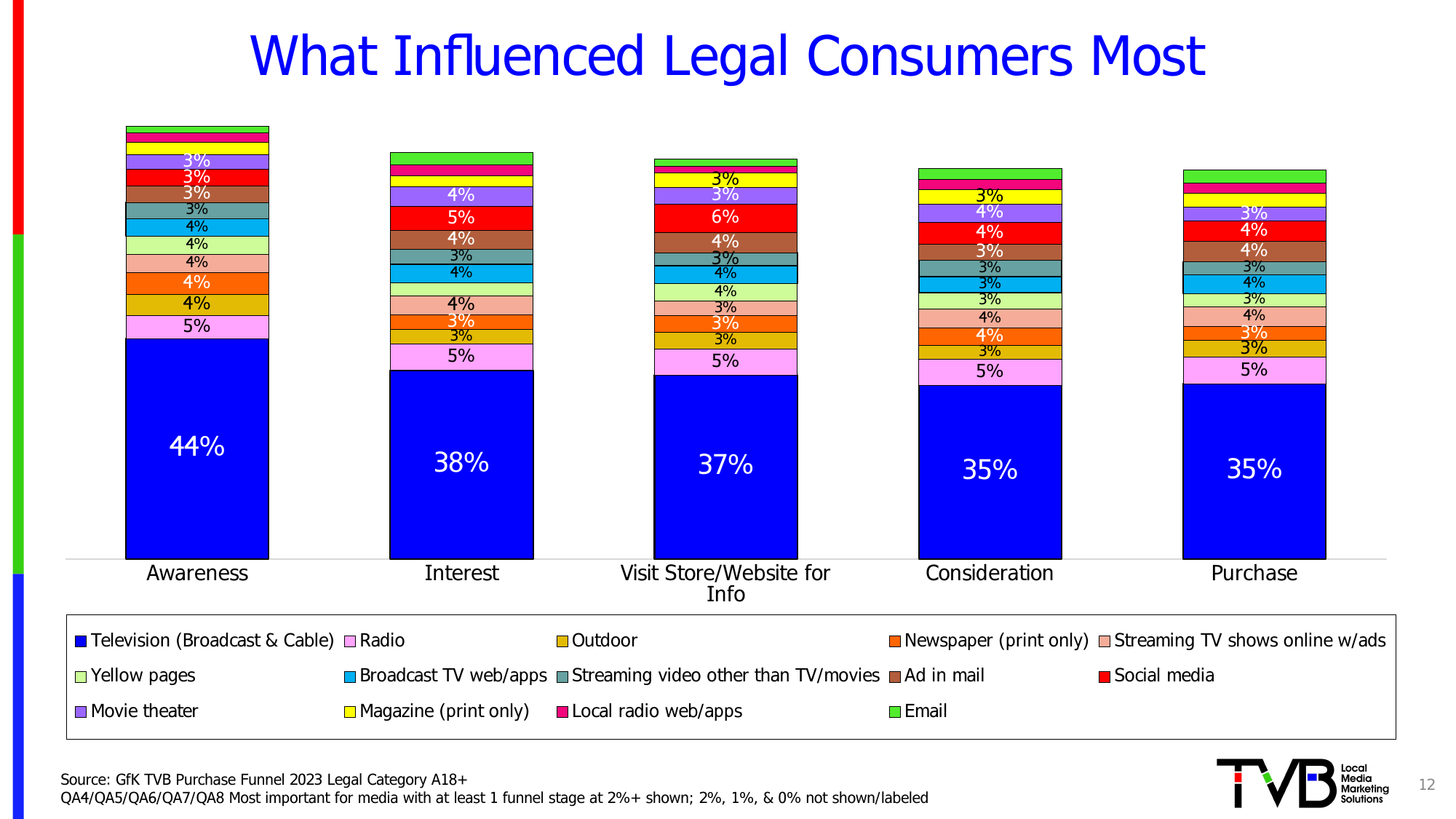

### Chart

| Category | Television (Broadcast & Cable) | Radio | Outdoor | Newspaper (print only) | Streaming TV shows online w/ads | Yellow pages | Broadcast TV web/apps | Streaming video other than TV/movies | Ad in mail | Social media | Movie theater | Magazine (print only) | Local radio web/apps | Email |
|---|---|---|---|---|---|---|---|---|---|---|---|---|---|---|
| Awareness | 0.442 | 0.046 | 0.043 | 0.043 | 0.037 | 0.036 | 0.035 | 0.033 | 0.033 | 0.033 | 0.03 | 0.024 | 0.02 | 0.013 |
| Interest | 0.378 | 0.053 | 0.029 | 0.029 | 0.039 | 0.026 | 0.037 | 0.03 | 0.038 | 0.048 | 0.04 | 0.021 | 0.023 | 0.024 |
| Visit Store/Website for Info | 0.369 | 0.052 | 0.033 | 0.034 | 0.029 | 0.035 | 0.036 | 0.026 | 0.041 | 0.057 | 0.033 | 0.029 | 0.014 | 0.014 |
| Consideration | 0.348 | 0.052 | 0.028 | 0.035 | 0.038 | 0.033 | 0.032 | 0.033 | 0.032 | 0.044 | 0.037 | 0.029 | 0.02 | 0.022 |
| Purchase | 0.351 | 0.054 | 0.033 | 0.028 | 0.04 | 0.026 | 0.038 | 0.026 | 0.041 | 0.041 | 0.027 | 0.029 | 0.02 | 0.026 |
# What Influenced Legal Consumers Most
12
Source: GfK TVB Purchase Funnel 2023 Legal Category A18+
QA4/QA5/QA6/QA7/QA8 Most important for media with at least 1 funnel stage at 2%+ shown; 2%, 1%, & 0% not shown/labeled